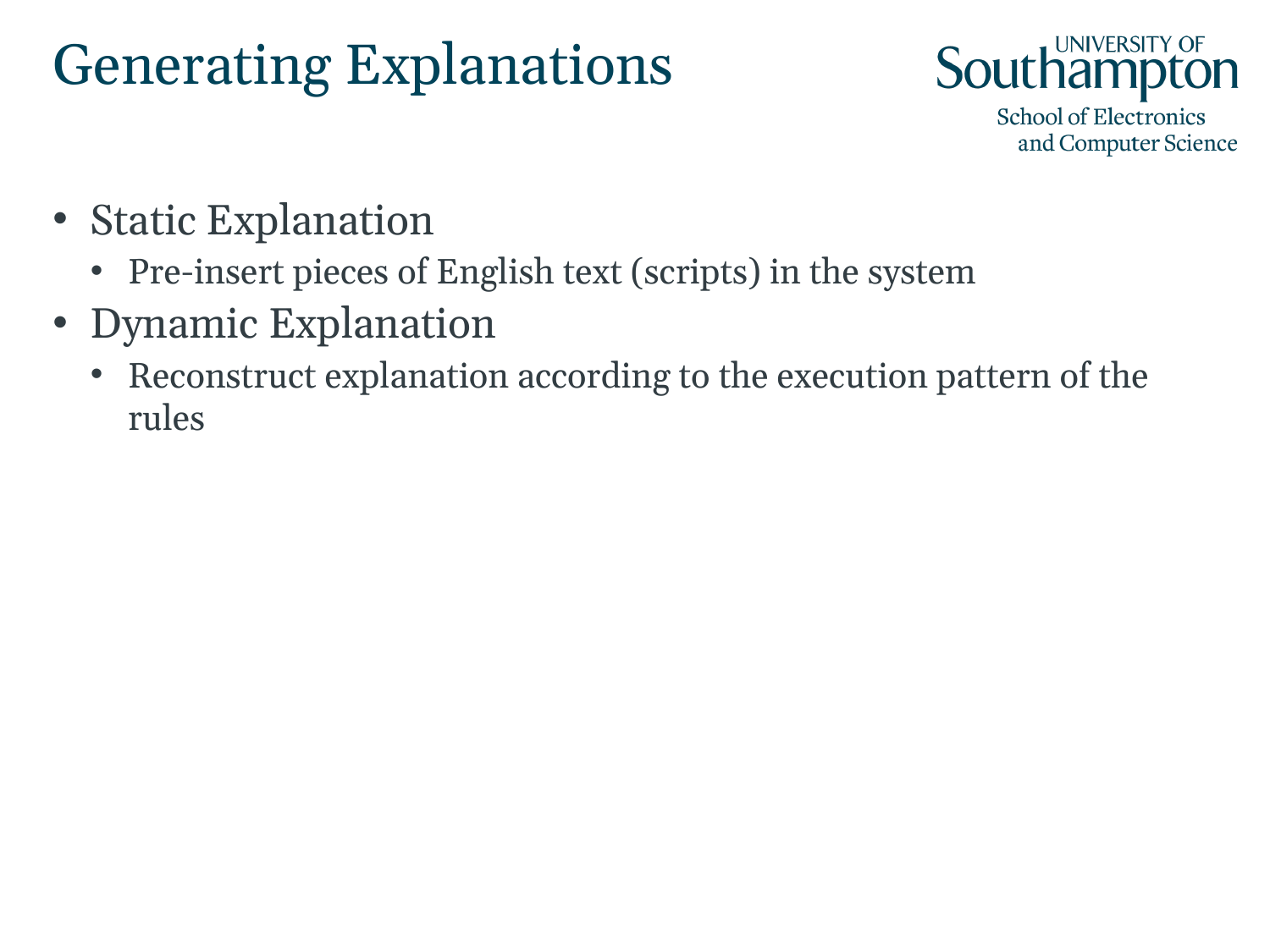

# Generating Explanations
Static Explanation
Pre-insert pieces of English text (scripts) in the system
Dynamic Explanation
Reconstruct explanation according to the execution pattern of the rules